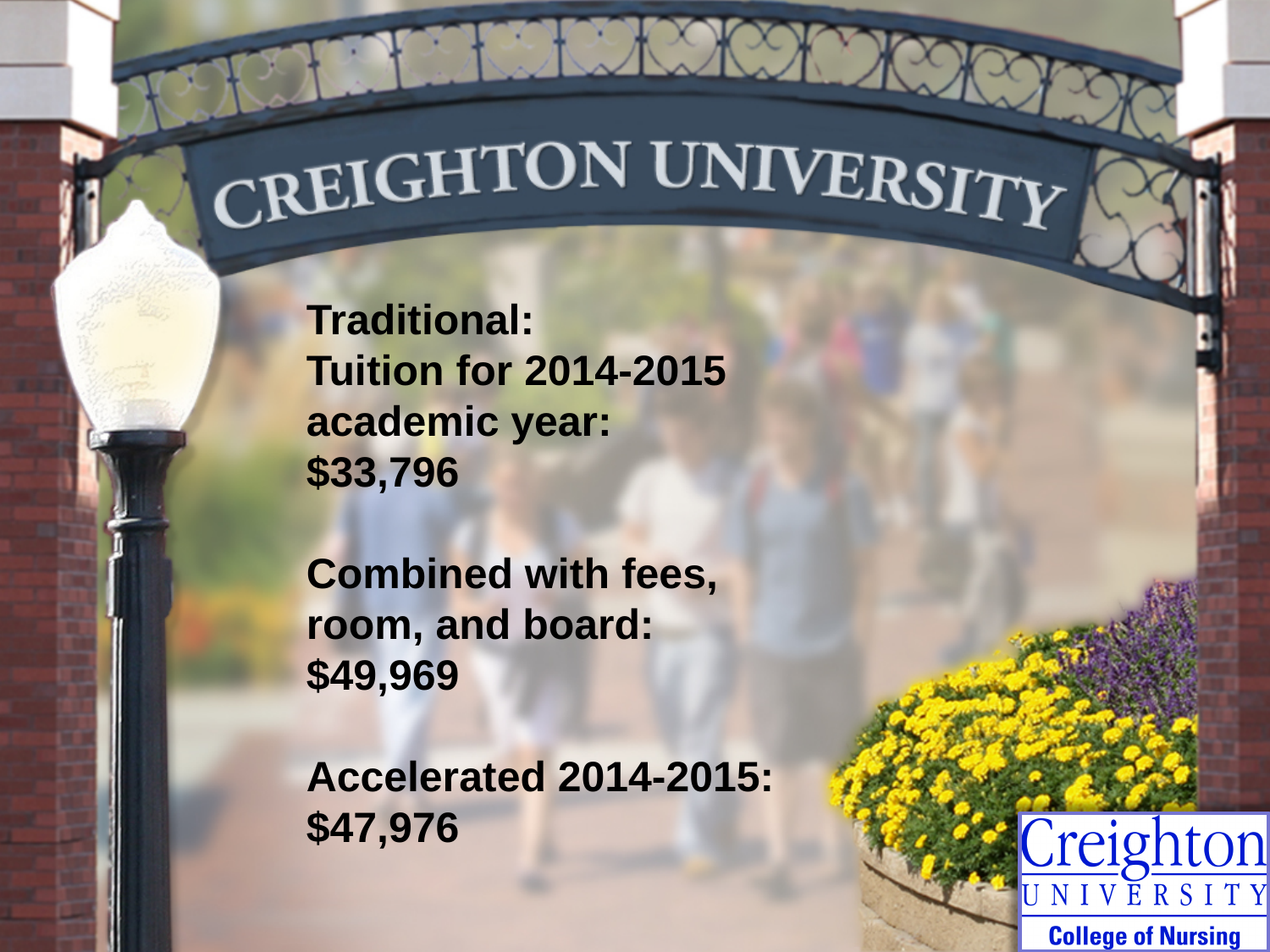

Traditional:
Tuition for 2014-2015 academic year:
$33,796

Combined with fees, room, and board: $49,969

Accelerated 2014-2015:
$47,976